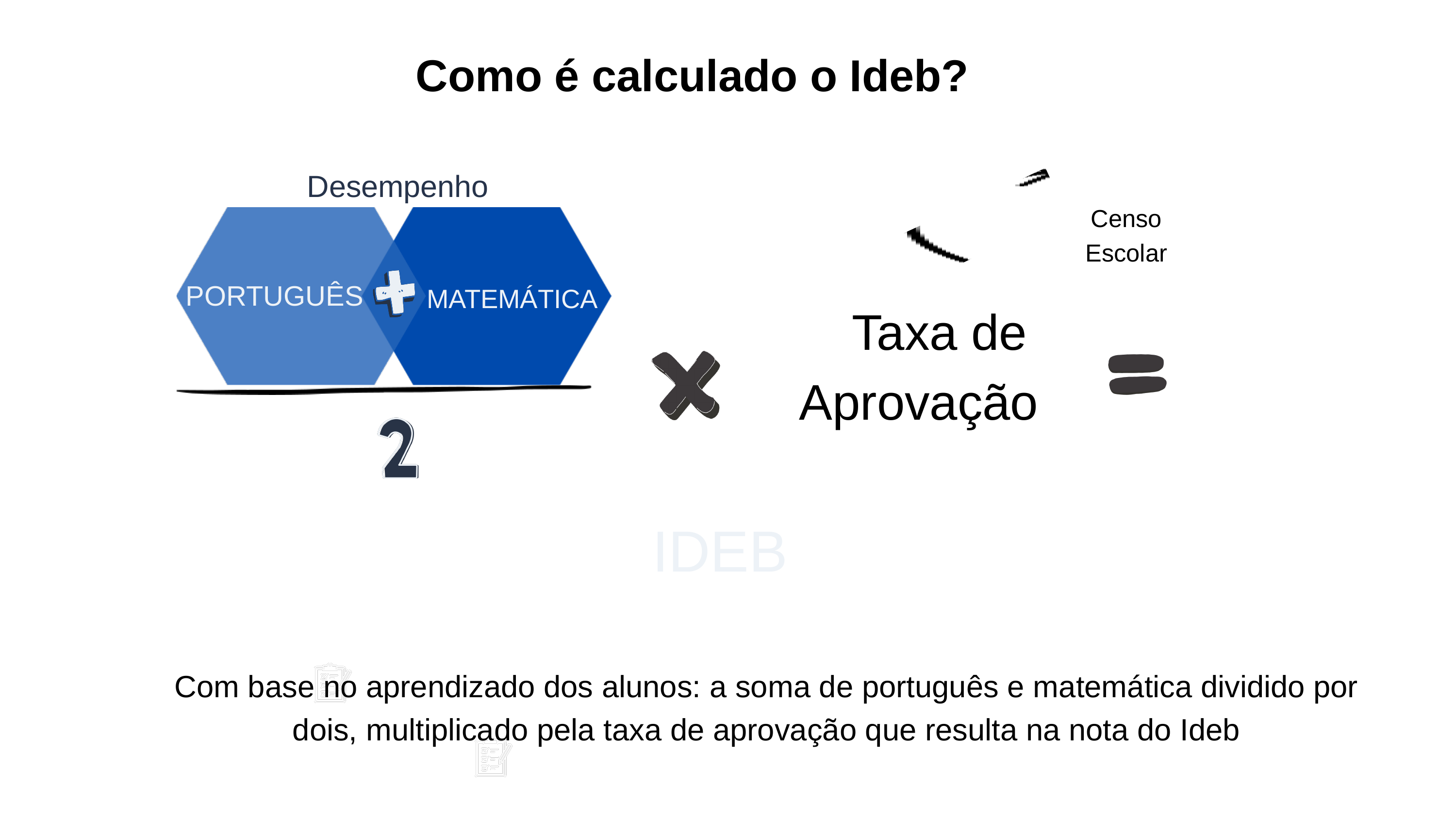

Como é calculado o Ideb?

Desempenho
Censo Escolar

PORTUGUÊS
MATEMÁTICA
Taxa de Aprovação

IDEB
Com base no aprendizado dos alunos: a soma de português e matemática dividido por dois, multiplicado pela taxa de aprovação que resulta na nota do Ideb